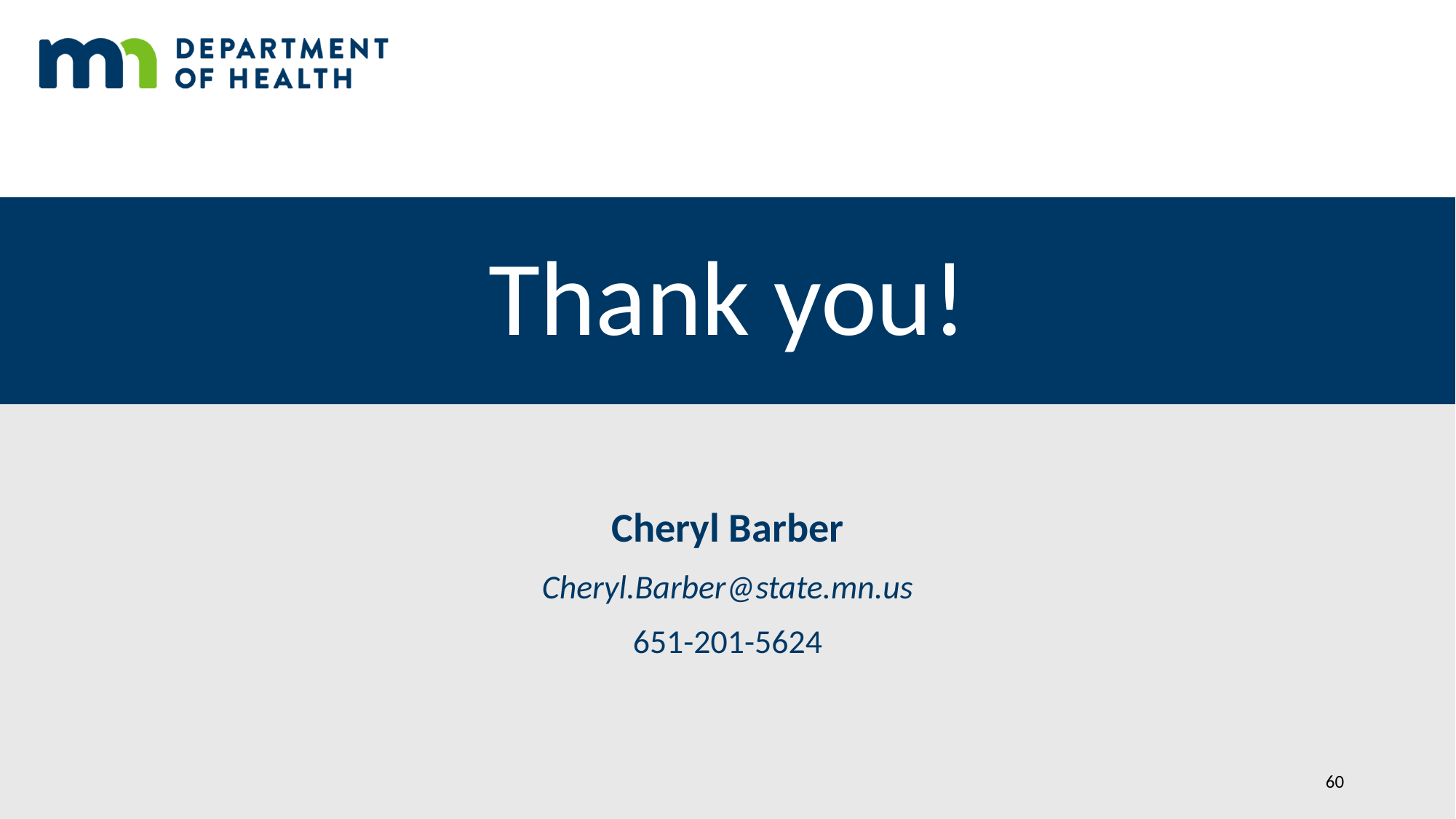

# Thank you!
Cheryl Barber
Cheryl.Barber@state.mn.us
651-201-5624
60